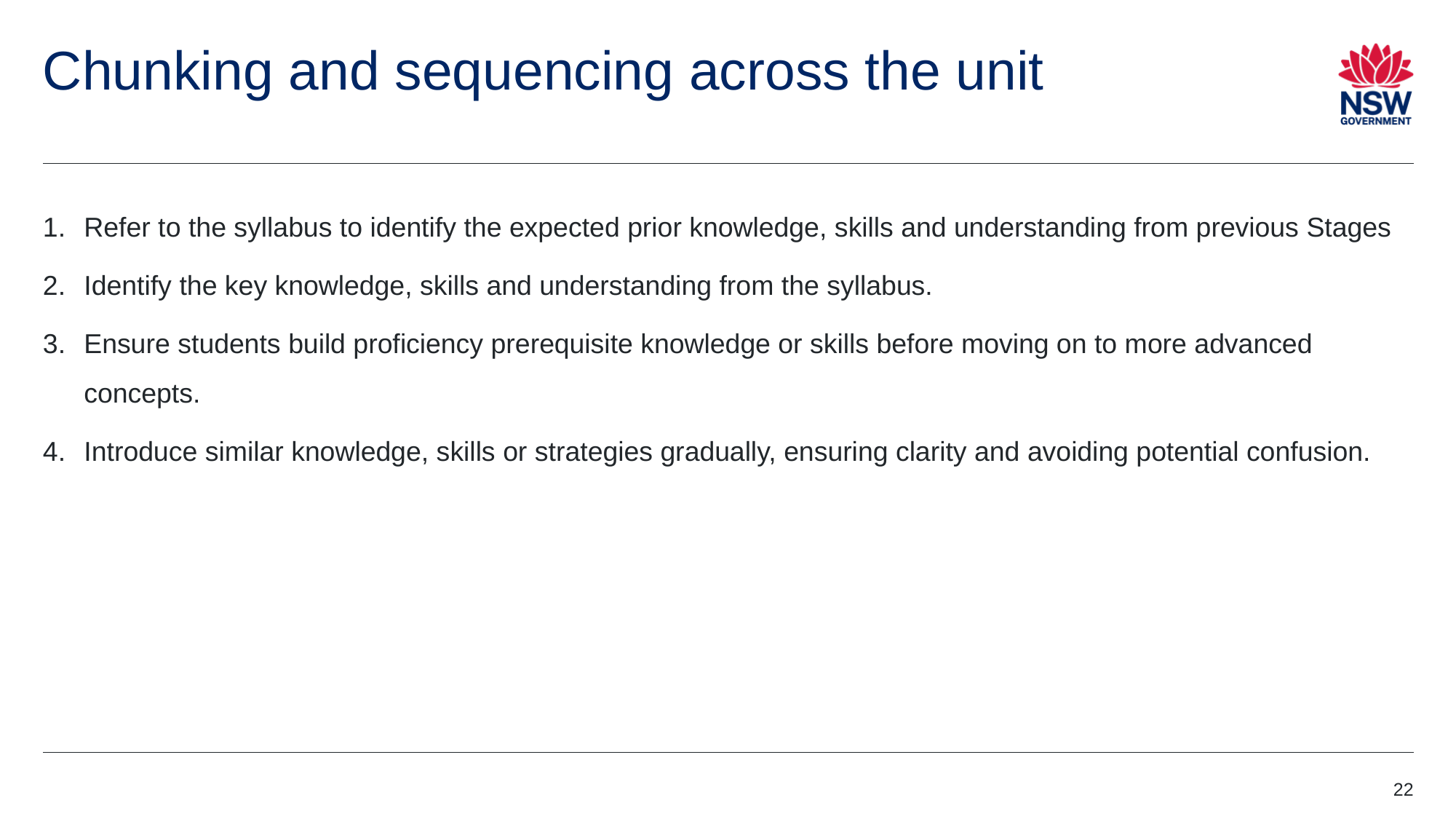

# Chunking and sequencing across the unit
Refer to the syllabus to identify the expected prior knowledge, skills and understanding from previous Stages
Identify the key knowledge, skills and understanding from the syllabus.
Ensure students build proficiency prerequisite knowledge or skills before moving on to more advanced concepts.
Introduce similar knowledge, skills or strategies gradually, ensuring clarity and avoiding potential confusion.
22